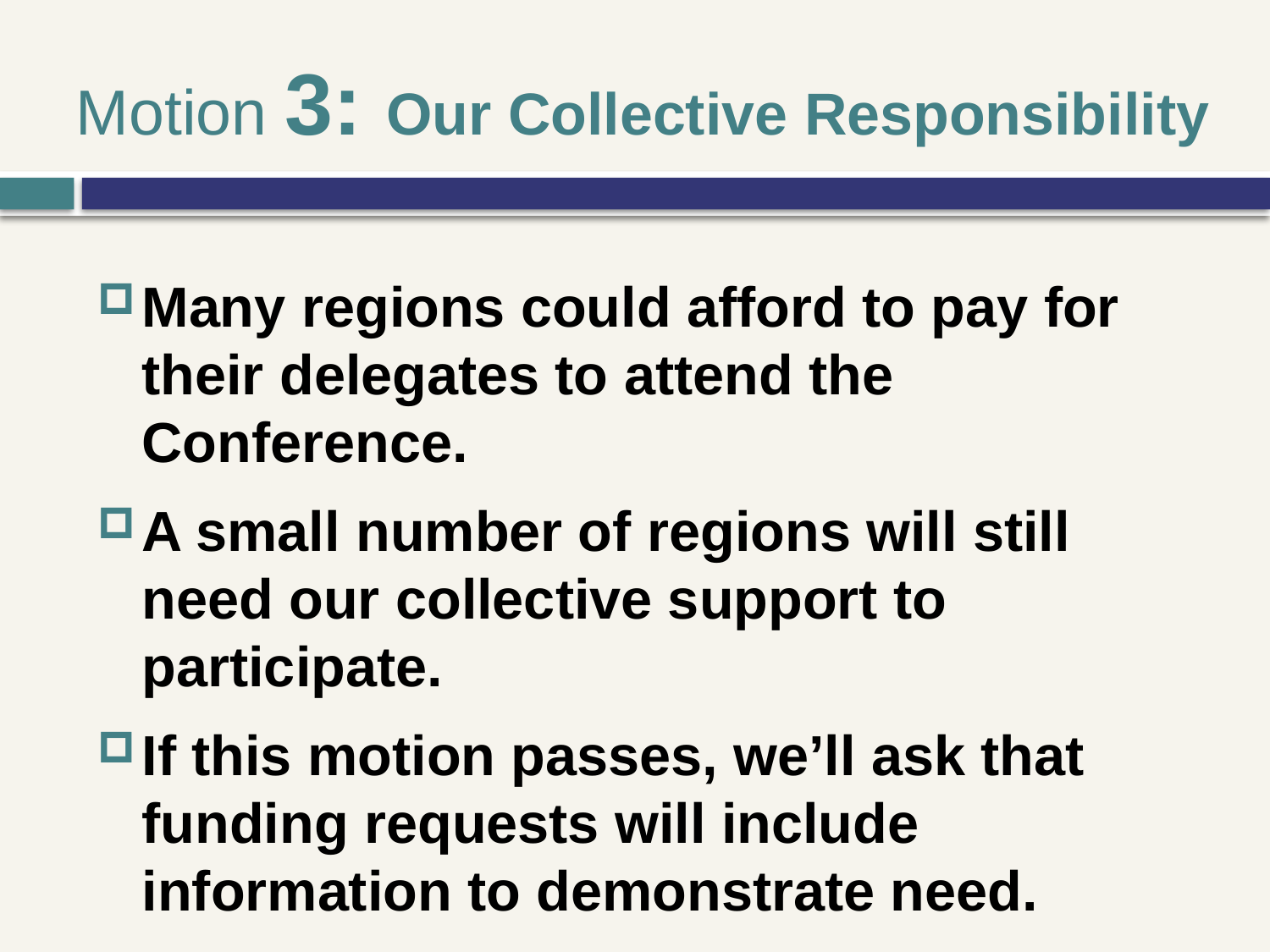

# Motion 3: Our Collective Responsibility
Many regions could afford to pay for their delegates to attend the Conference.
A small number of regions will still need our collective support to participate.
If this motion passes, we’ll ask that funding requests will include information to demonstrate need.